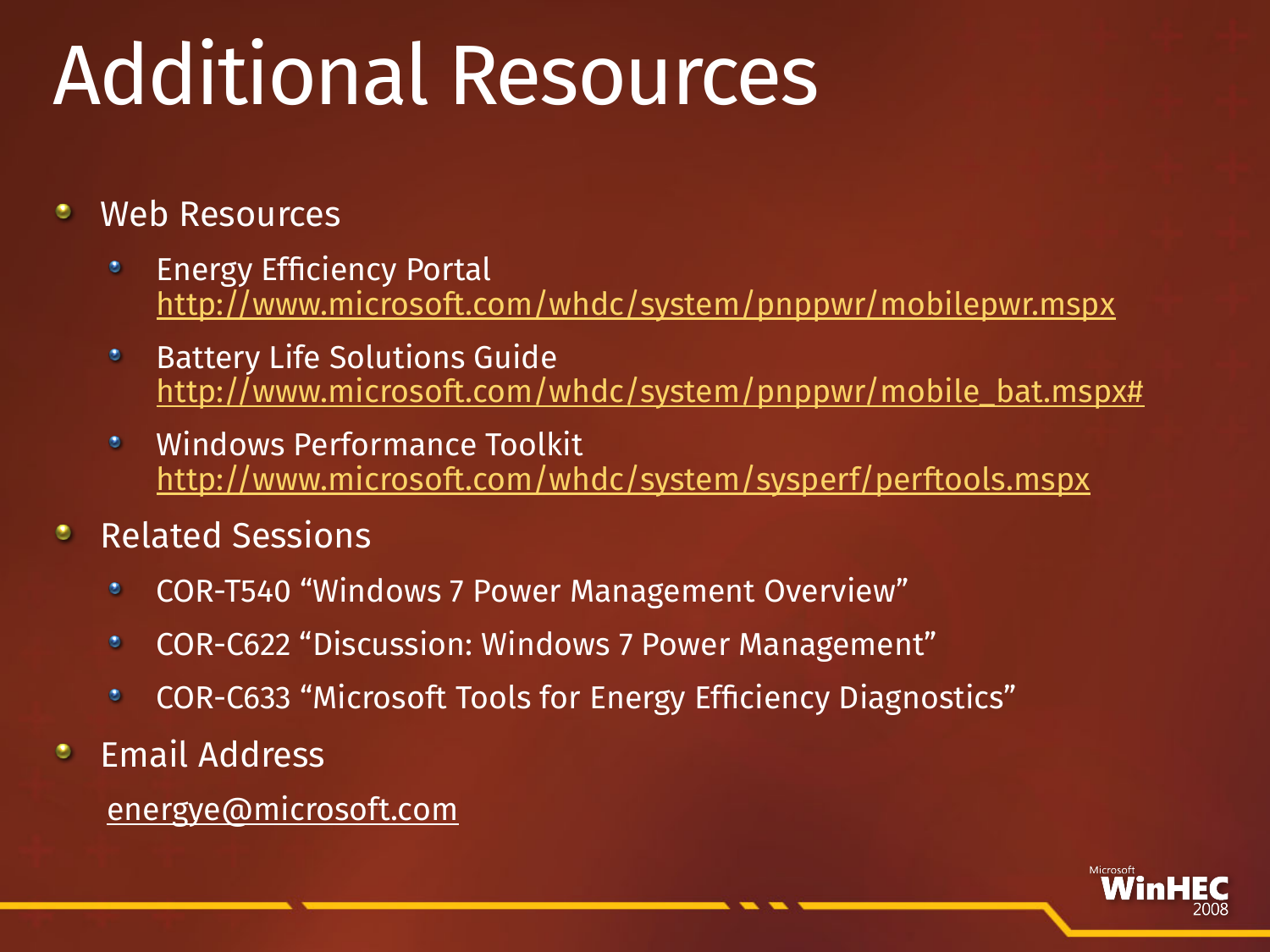

# Additional Resources
Web Resources
Energy Efficiency Portal http://www.microsoft.com/whdc/system/pnppwr/mobilepwr.mspx
Battery Life Solutions Guide http://www.microsoft.com/whdc/system/pnppwr/mobile_bat.mspx#
Windows Performance Toolkit http://www.microsoft.com/whdc/system/sysperf/perftools.mspx
Related Sessions
COR-T540 “Windows 7 Power Management Overview”
COR-C622 “Discussion: Windows 7 Power Management”
COR-C633 “Microsoft Tools for Energy Efficiency Diagnostics”
Email Address
energye@microsoft.com